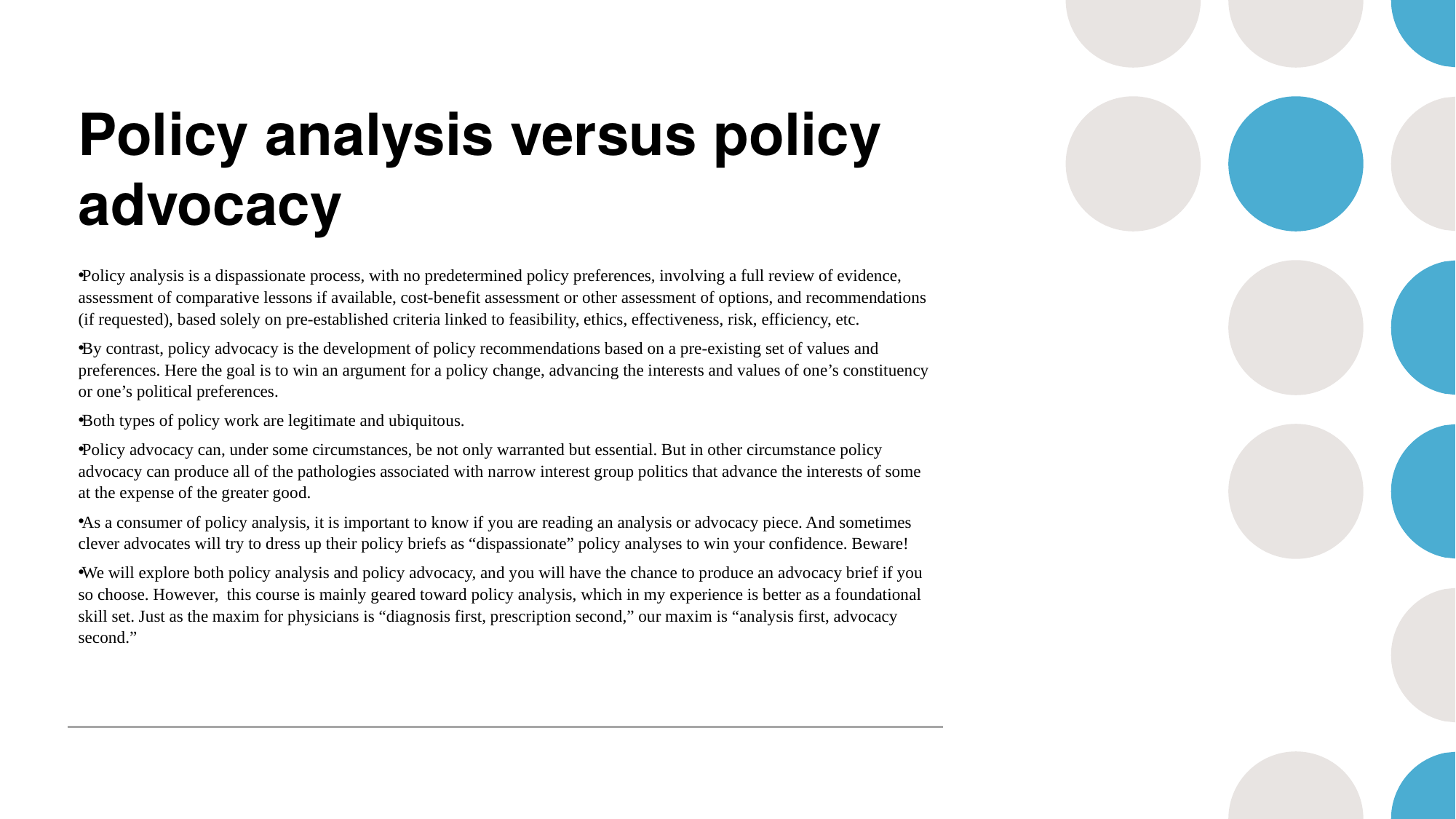

# Policy analysis versus policy advocacy
Policy analysis is a dispassionate process, with no predetermined policy preferences, involving a full review of evidence, assessment of comparative lessons if available, cost-benefit assessment or other assessment of options, and recommendations (if requested), based solely on pre-established criteria linked to feasibility, ethics, effectiveness, risk, efficiency, etc.
By contrast, policy advocacy is the development of policy recommendations based on a pre-existing set of values and preferences. Here the goal is to win an argument for a policy change, advancing the interests and values of one’s constituency or one’s political preferences.
Both types of policy work are legitimate and ubiquitous.
Policy advocacy can, under some circumstances, be not only warranted but essential. But in other circumstance policy advocacy can produce all of the pathologies associated with narrow interest group politics that advance the interests of some at the expense of the greater good.
As a consumer of policy analysis, it is important to know if you are reading an analysis or advocacy piece. And sometimes clever advocates will try to dress up their policy briefs as “dispassionate” policy analyses to win your confidence. Beware!
We will explore both policy analysis and policy advocacy, and you will have the chance to produce an advocacy brief if you so choose. However,  this course is mainly geared toward policy analysis, which in my experience is better as a foundational skill set. Just as the maxim for physicians is “diagnosis first, prescription second,” our maxim is “analysis first, advocacy second.”